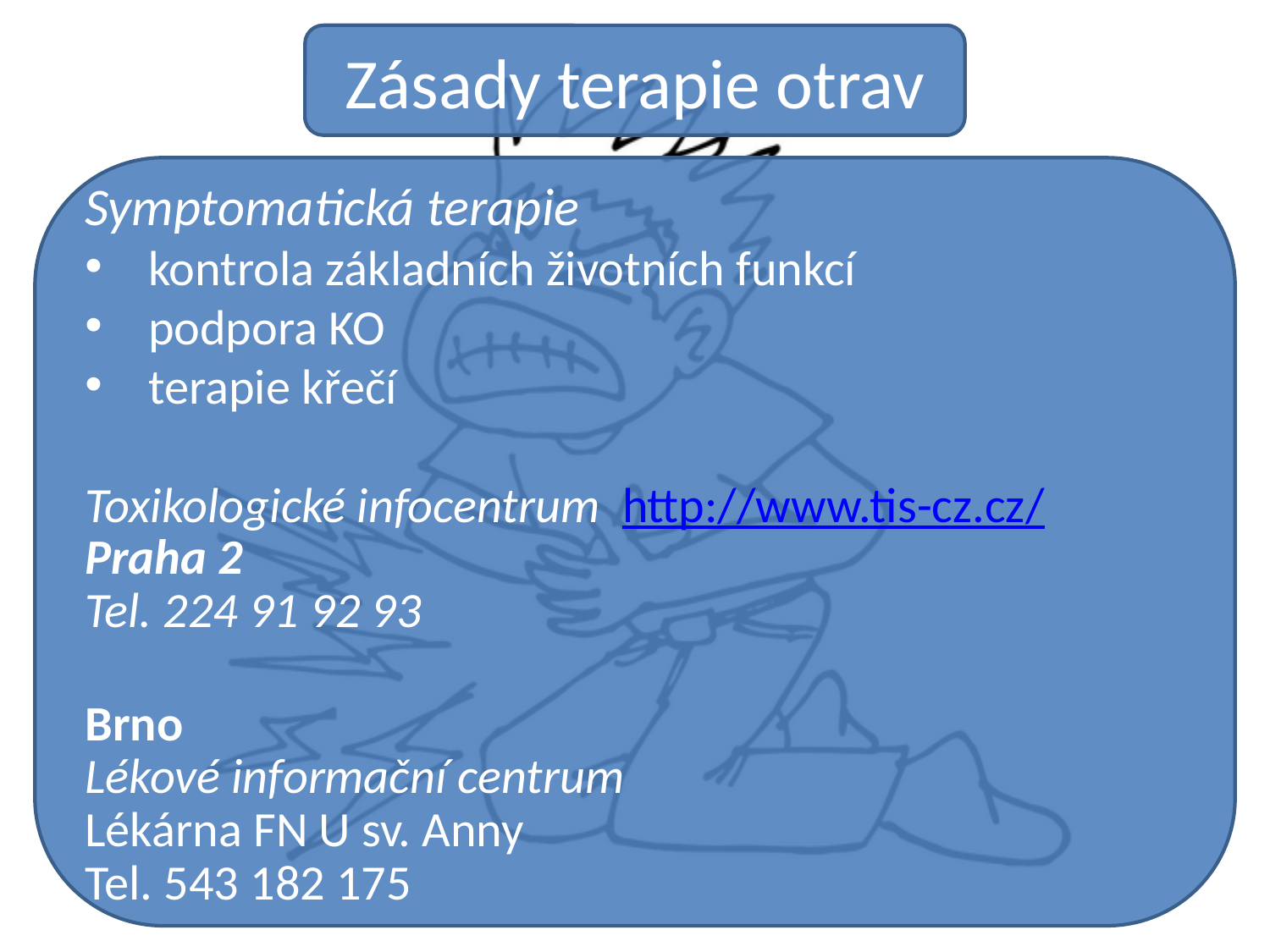

Zásady terapie otrav
Symptomatická terapie
kontrola základních životních funkcí
podpora KO
terapie křečí

Toxikologické infocentrum  http://www.tis-cz.cz/
Praha 2
Tel. 224 91 92 93

Brno
Lékové informační centrum
Lékárna FN U sv. Anny
Tel. 543 182 175